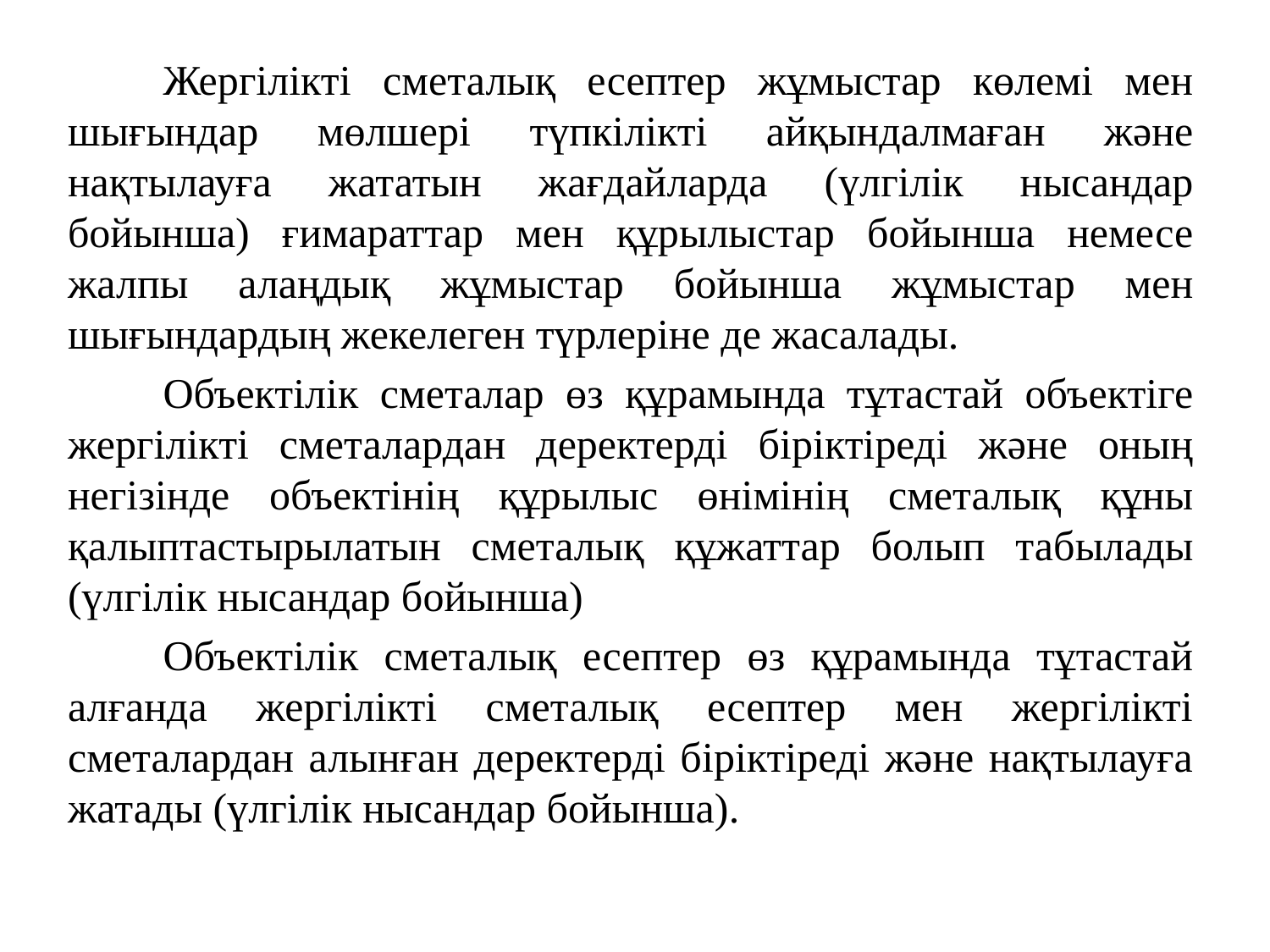

Жергілікті сметалық есептер жұмыстар көлемі мен шығындар мөлшері түпкілікті айқындалмаған және нақтылауға жататын жағдайларда (үлгілік нысандар бойынша) ғимараттар мен құрылыстар бойынша немесе жалпы алаңдық жұмыстар бойынша жұмыстар мен шығындардың жекелеген түрлеріне де жасалады.
	Объектілік сметалар өз құрамында тұтастай объектіге жергілікті сметалардан деректерді біріктіреді және оның негізінде объектінің құрылыс өнімінің сметалық құны қалыптастырылатын сметалық құжаттар болып табылады (үлгілік нысандар бойынша)
	Объектілік сметалық есептер өз құрамында тұтастай алғанда жергілікті сметалық есептер мен жергілікті сметалардан алынған деректерді біріктіреді және нақтылауға жатады (үлгілік нысандар бойынша).